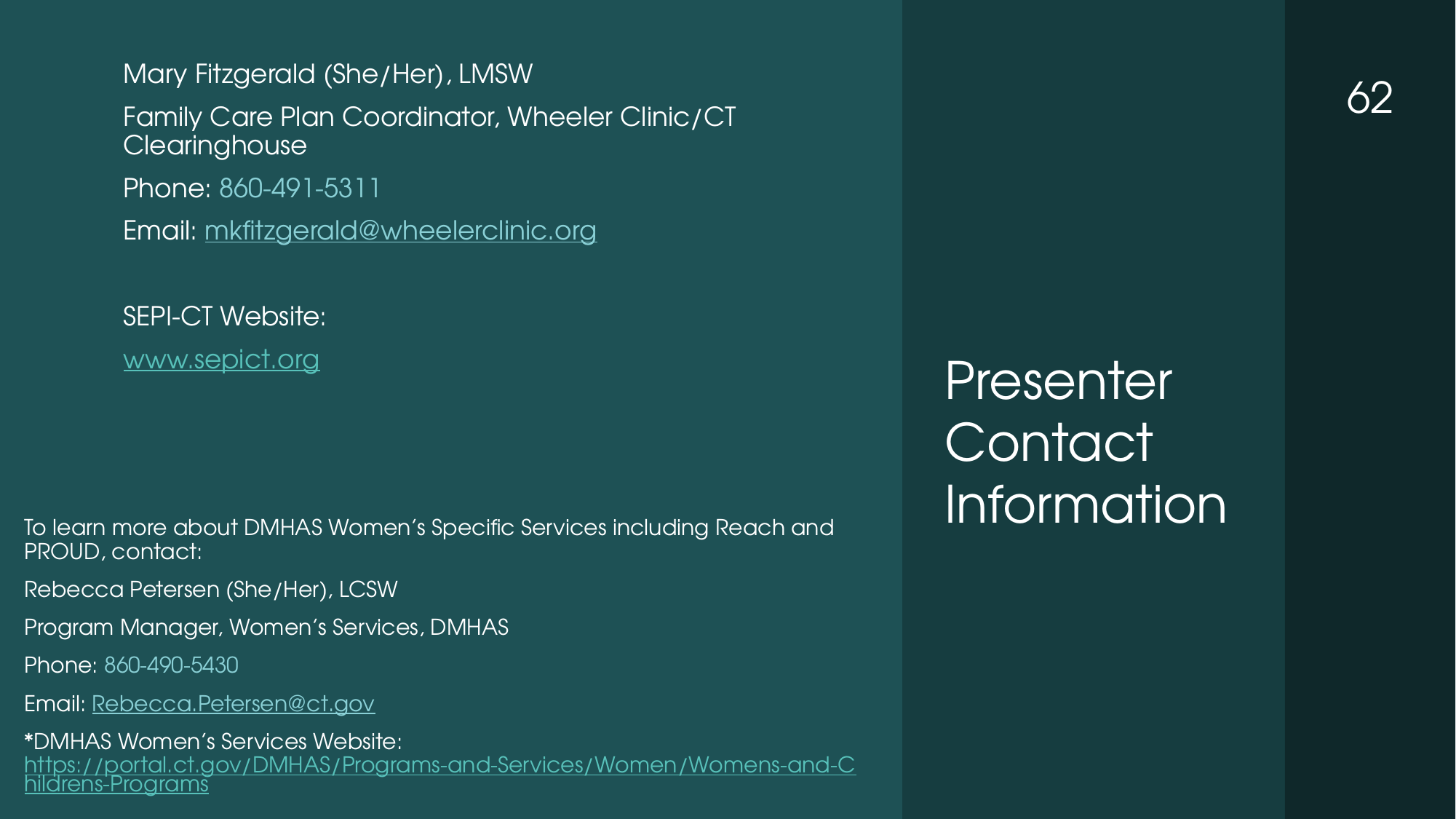

62
Mary Fitzgerald (She/Her), LMSW
Family Care Plan Coordinator, Wheeler Clinic/CT Clearinghouse
Phone: 860-491-5311
Email: mkfitzgerald@wheelerclinic.org

SEPI-CT Website:
www.sepict.org

To learn more about DMHAS Women’s Specific Services including Reach and PROUD, contact:
Rebecca Petersen (She/Her), LCSW
Program Manager, Women’s Services, DMHAS
Phone: 860-490-5430
Email: Rebecca.Petersen@ct.gov
*DMHAS Women’s Services Website: https://portal.ct.gov/DMHAS/Programs-and-Services/Women/Womens-and-Childrens-Programs

# Presenter Contact Information